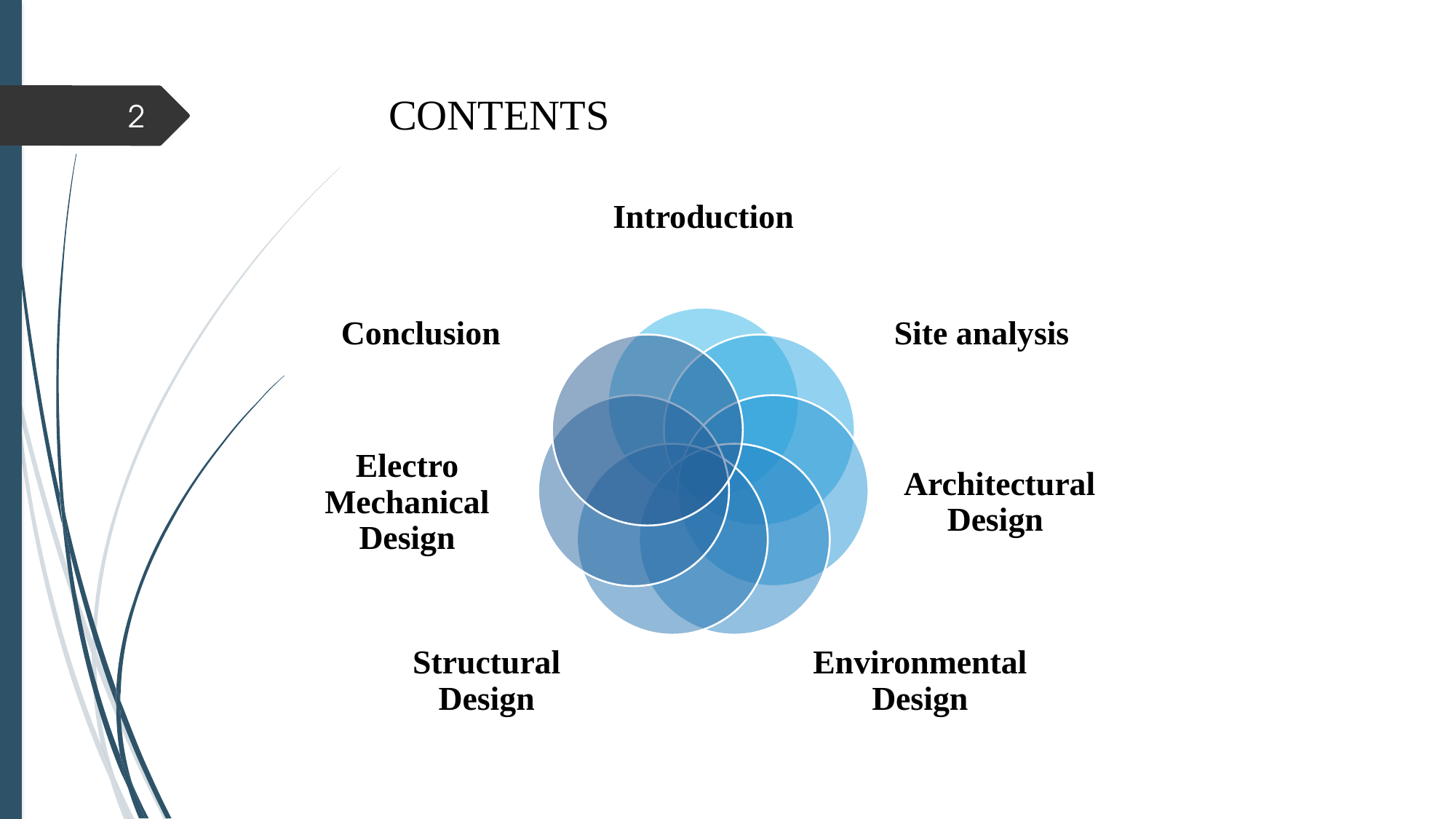

# Contents
2
Introduction
Site analysis
Architectural Design
Environmental Design
Structural Design
Electro Mechanical Design
Conclusion